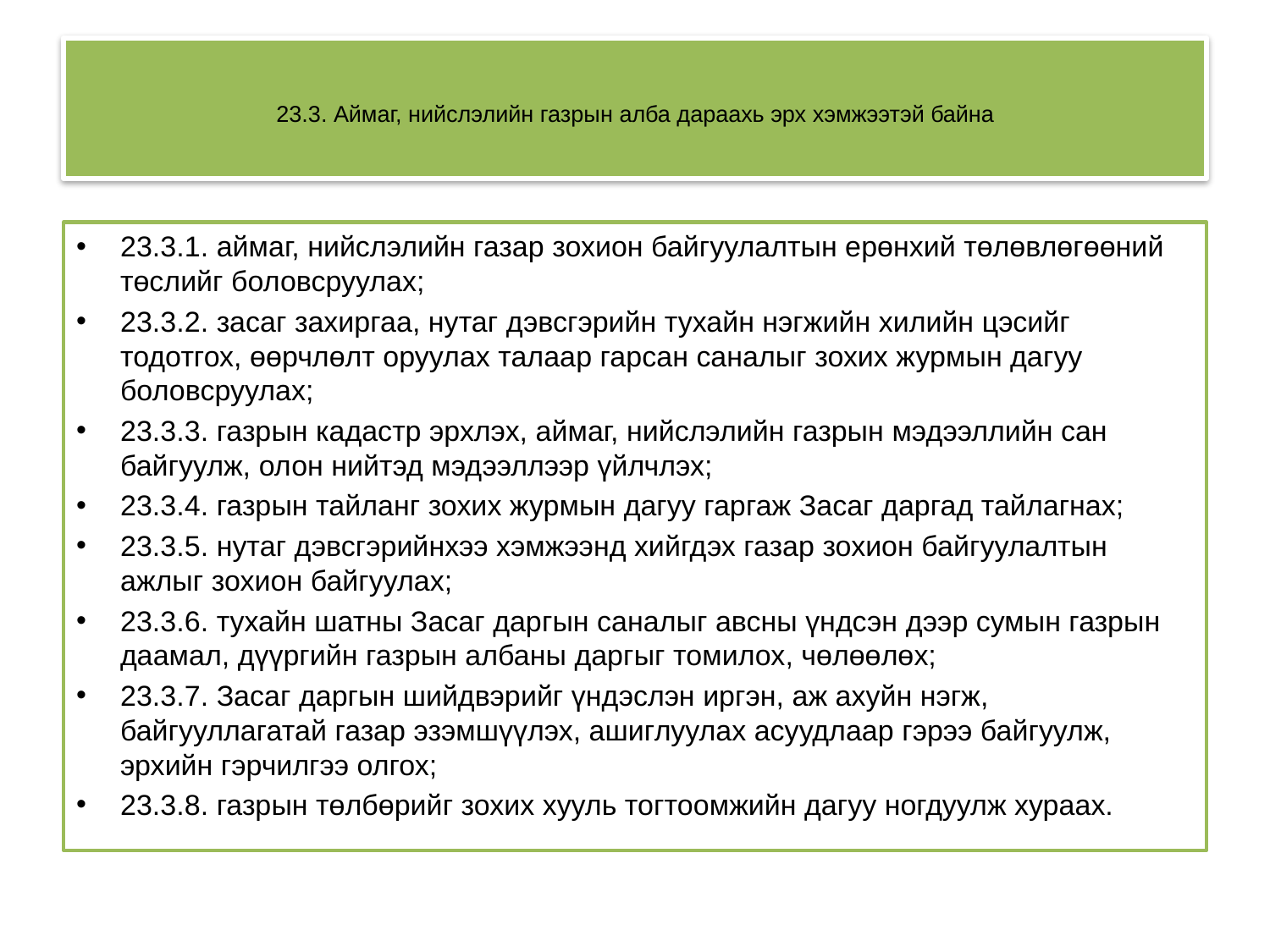

# 23.3. Аймаг, нийслэлийн газрын алба дараахь эрх хэмжээтэй байна
23.3.1. аймаг, нийслэлийн газар зохион байгуулалтын ерөнхий төлөвлөгөөний төслийг боловсруулах;
23.3.2. засаг захиргаа, нутаг дэвсгэрийн тухайн нэгжийн хилийн цэсийг тодотгох, өөрчлөлт оруулах талаар гарсан саналыг зохих журмын дагуу боловсруулах;
23.3.3. газрын кадастр эрхлэх, аймаг, нийслэлийн газрын мэдээллийн сан байгуулж, олон нийтэд мэдээллээр үйлчлэх;
23.3.4. газрын тайланг зохих журмын дагуу гаргаж Засаг даргад тайлагнах;
23.3.5. нутаг дэвсгэрийнхээ хэмжээнд хийгдэх газар зохион байгуулалтын ажлыг зохион байгуулах;
23.3.6. тухайн шатны Засаг даргын саналыг авсны үндсэн дээр сумын газрын даамал, дүүргийн газрын албаны даргыг томилох, чөлөөлөх;
23.3.7. Засаг даргын шийдвэрийг үндэслэн иргэн, аж ахуйн нэгж, байгууллагатай газар эзэмшүүлэх, ашиглуулах асуудлаар гэрээ байгуулж, эрхийн гэрчилгээ олгох;
23.3.8. газрын төлбөрийг зохих хууль тогтоомжийн дагуу ногдуулж хураах.